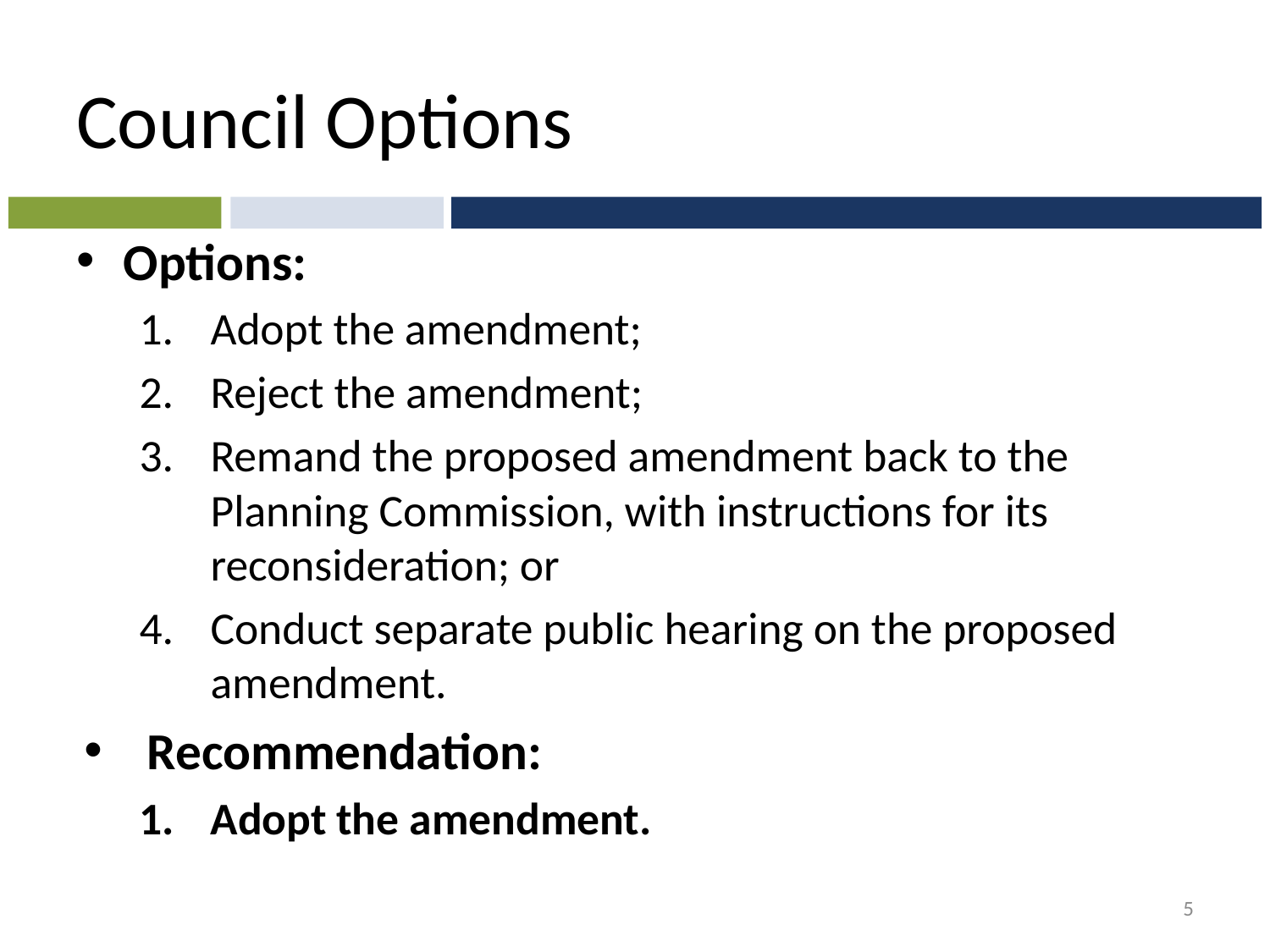

# Council Options
Options:
Adopt the amendment;
Reject the amendment;
Remand the proposed amendment back to the Planning Commission, with instructions for its reconsideration; or
Conduct separate public hearing on the proposed amendment.
Recommendation:
Adopt the amendment.
5